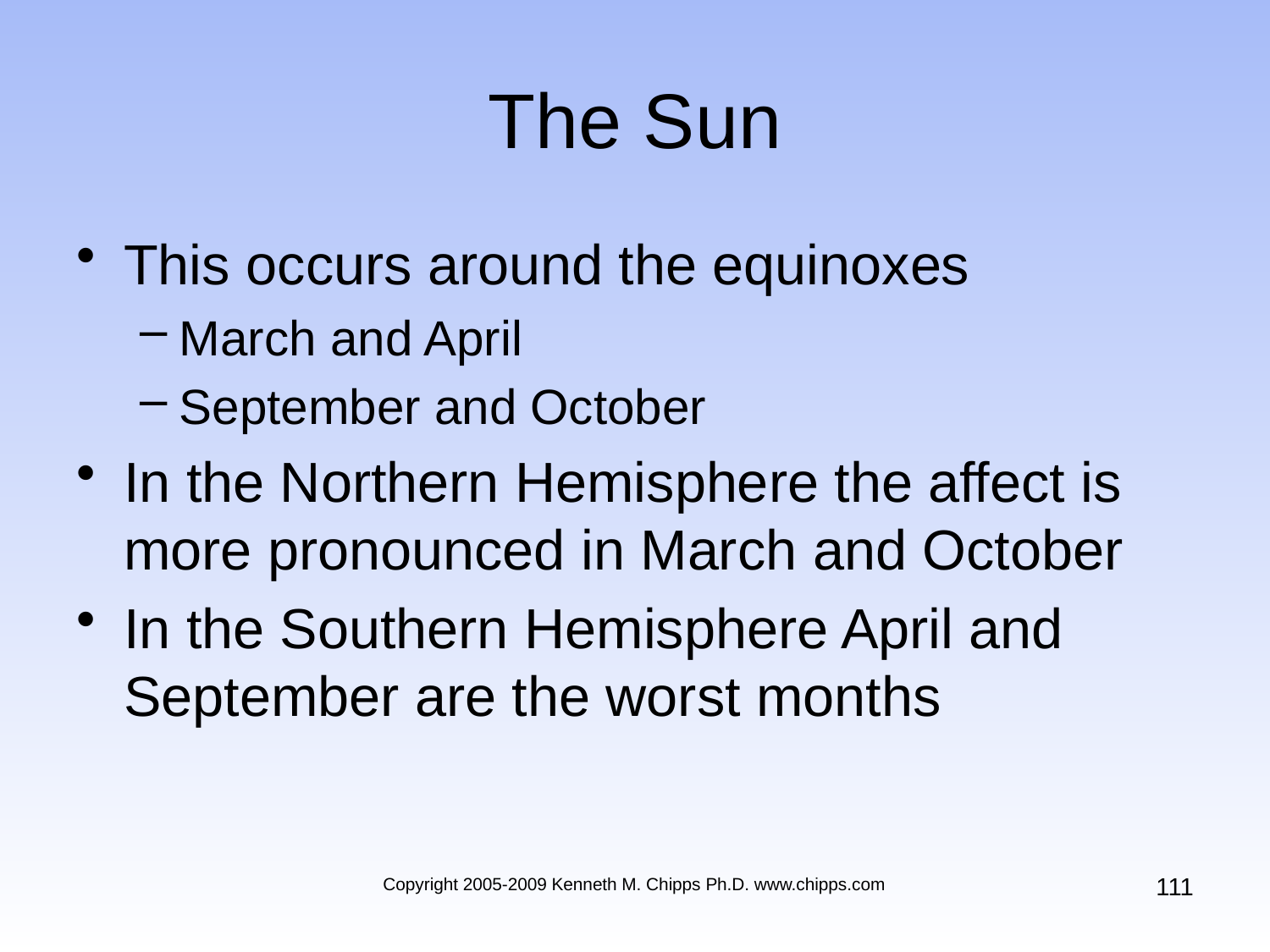

# The Sun
This occurs around the equinoxes
March and April
September and October
In the Northern Hemisphere the affect is more pronounced in March and October
In the Southern Hemisphere April and September are the worst months
111
Copyright 2005-2009 Kenneth M. Chipps Ph.D. www.chipps.com